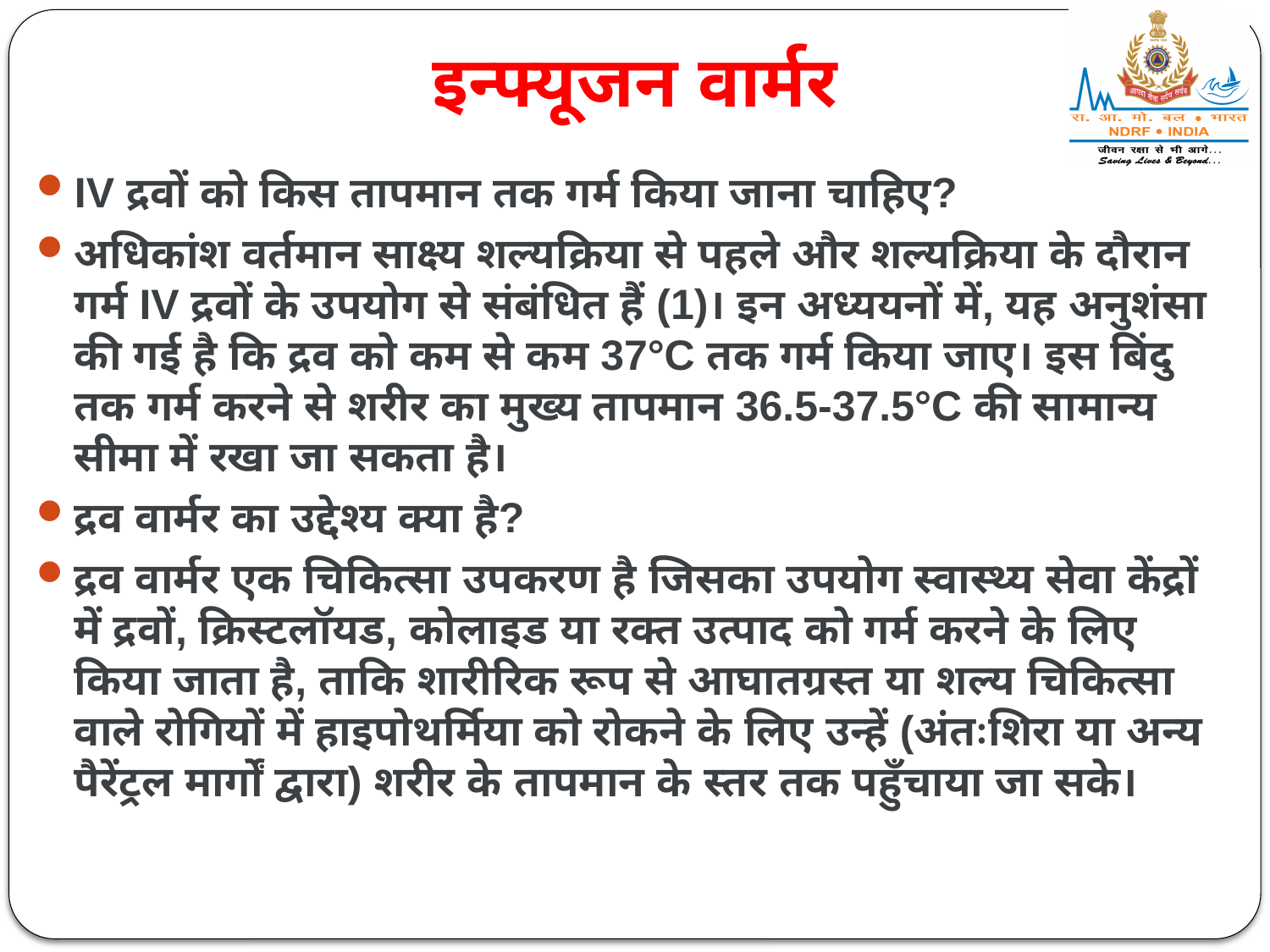

इन्फ्यूजन वार्मर
IV द्रवों को किस तापमान तक गर्म किया जाना चाहिए?
अधिकांश वर्तमान साक्ष्य शल्यक्रिया से पहले और शल्यक्रिया के दौरान गर्म IV द्रवों के उपयोग से संबंधित हैं (1)। इन अध्ययनों में, यह अनुशंसा की गई है कि द्रव को कम से कम 37°C तक गर्म किया जाए। इस बिंदु तक गर्म करने से शरीर का मुख्य तापमान 36.5-37.5°C की सामान्य सीमा में रखा जा सकता है।
द्रव वार्मर का उद्देश्य क्या है?
द्रव वार्मर एक चिकित्सा उपकरण है जिसका उपयोग स्वास्थ्य सेवा केंद्रों में द्रवों, क्रिस्टलॉयड, कोलाइड या रक्त उत्पाद को गर्म करने के लिए किया जाता है, ताकि शारीरिक रूप से आघातग्रस्त या शल्य चिकित्सा वाले रोगियों में हाइपोथर्मिया को रोकने के लिए उन्हें (अंतःशिरा या अन्य पैरेंट्रल मार्गों द्वारा) शरीर के तापमान के स्तर तक पहुँचाया जा सके।